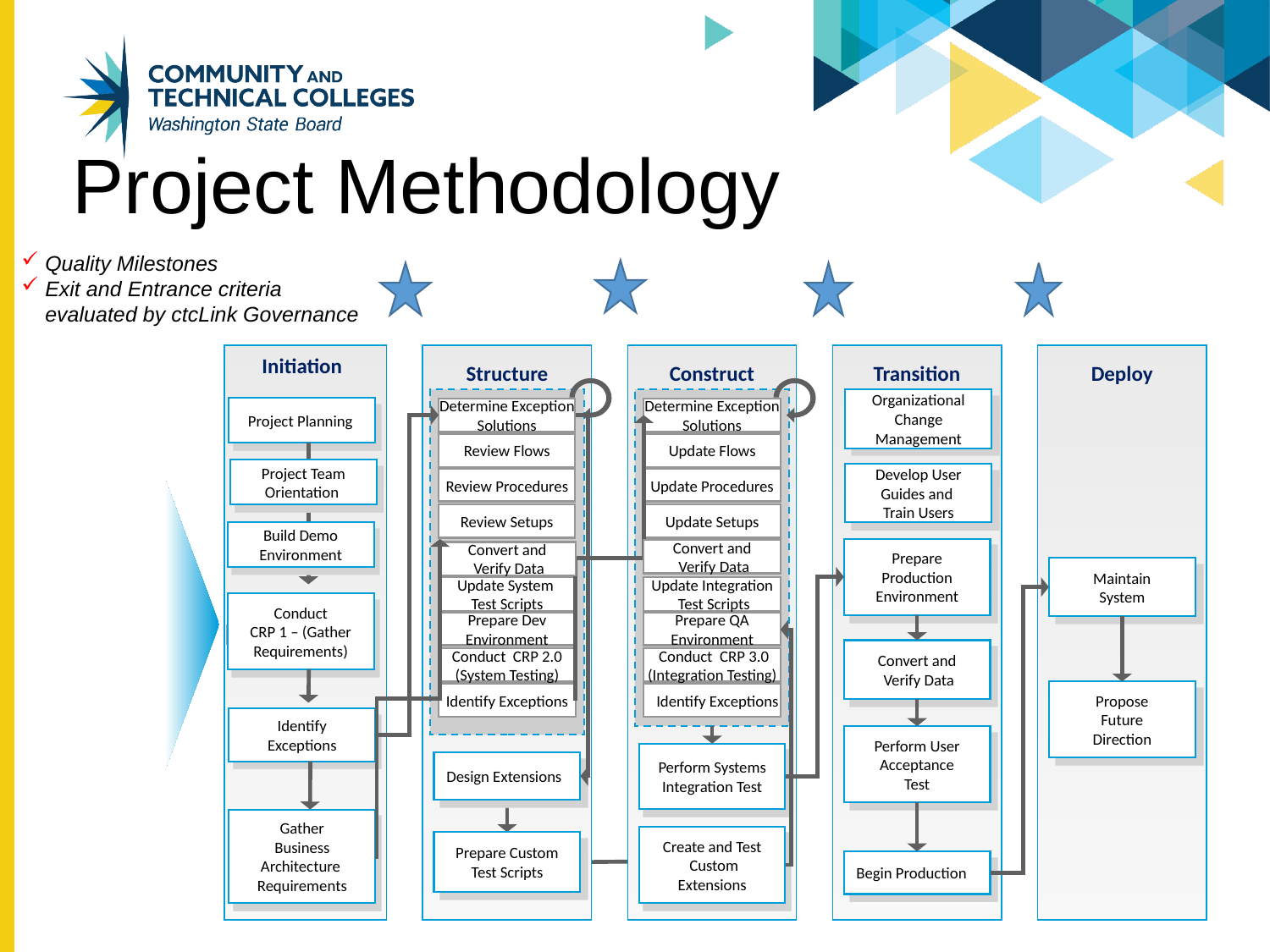

Project Methodology
Quality Milestones
Exit and Entrance criteria evaluated by ctcLink Governance

P

Initiation
Structure
Construct
Transition
Deploy

Organizational Change Management
Project Planning
Determine Exception
Solutions
Review Flows
Review Procedures
Review Setups
Update System
Test Scripts
Prepare Dev
Environment
        Conduct  CRP 2.0
(System Testing)
Identify Exceptions
Determine Exception
Solutions
Update Flows
Update Procedures
Update Setups
Update Integration
 Test Scripts
Prepare QA
Environment
  Conduct  CRP 3.0
(Integration Testing)
Identify Exceptions
Project Team Orientation
Develop User Guides and
Train Users
Build Demo Environment
Prepare
Production
Environment
Convert and
 Verify Data
Convert and
 Verify Data
Maintain
System
Conduct
CRP 1 – (Gather Requirements)

Convert and
 Verify Data
Propose
Future
Direction
Identify
Exceptions
Perform User
Acceptance
Test
Perform Systems
Integration Test
Design Extensions
Gather
Business
Architecture
Requirements
Create and Test
 Custom Extensions
Prepare Custom
Test Scripts
Begin Production
10